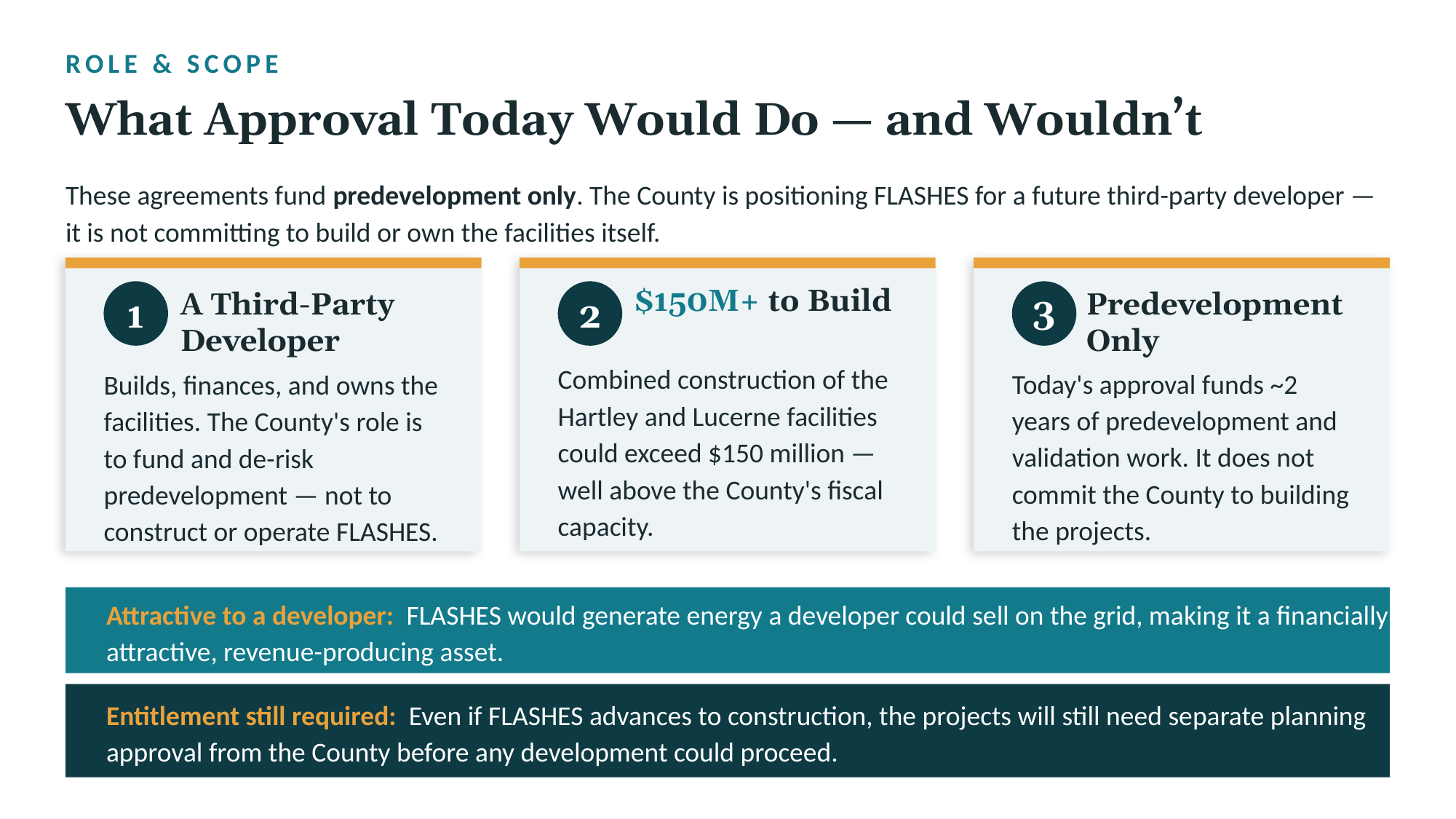

ROLE & SCOPE
What Approval Today Would Do — and Wouldn’t
These agreements fund predevelopment only. The County is positioning FLASHES for a future third-party developer — it is not committing to build or own the facilities itself.

3
$150M+ to Build

1

2

A Third-Party Developer
Predevelopment Only
Combined construction of the Hartley and Lucerne facilities could exceed $150 million — well above the County's fiscal capacity.
Today's approval funds ~2 years of predevelopment and validation work. It does not commit the County to building the projects.
Builds, finances, and owns the facilities. The County's role is to fund and de-risk predevelopment — not to construct or operate FLASHES.
Attractive to a developer:  FLASHES would generate energy a developer could sell on the grid, making it a financially attractive, revenue-producing asset.
Entitlement still required:  Even if FLASHES advances to construction, the projects will still need separate planning approval from the County before any development could proceed.